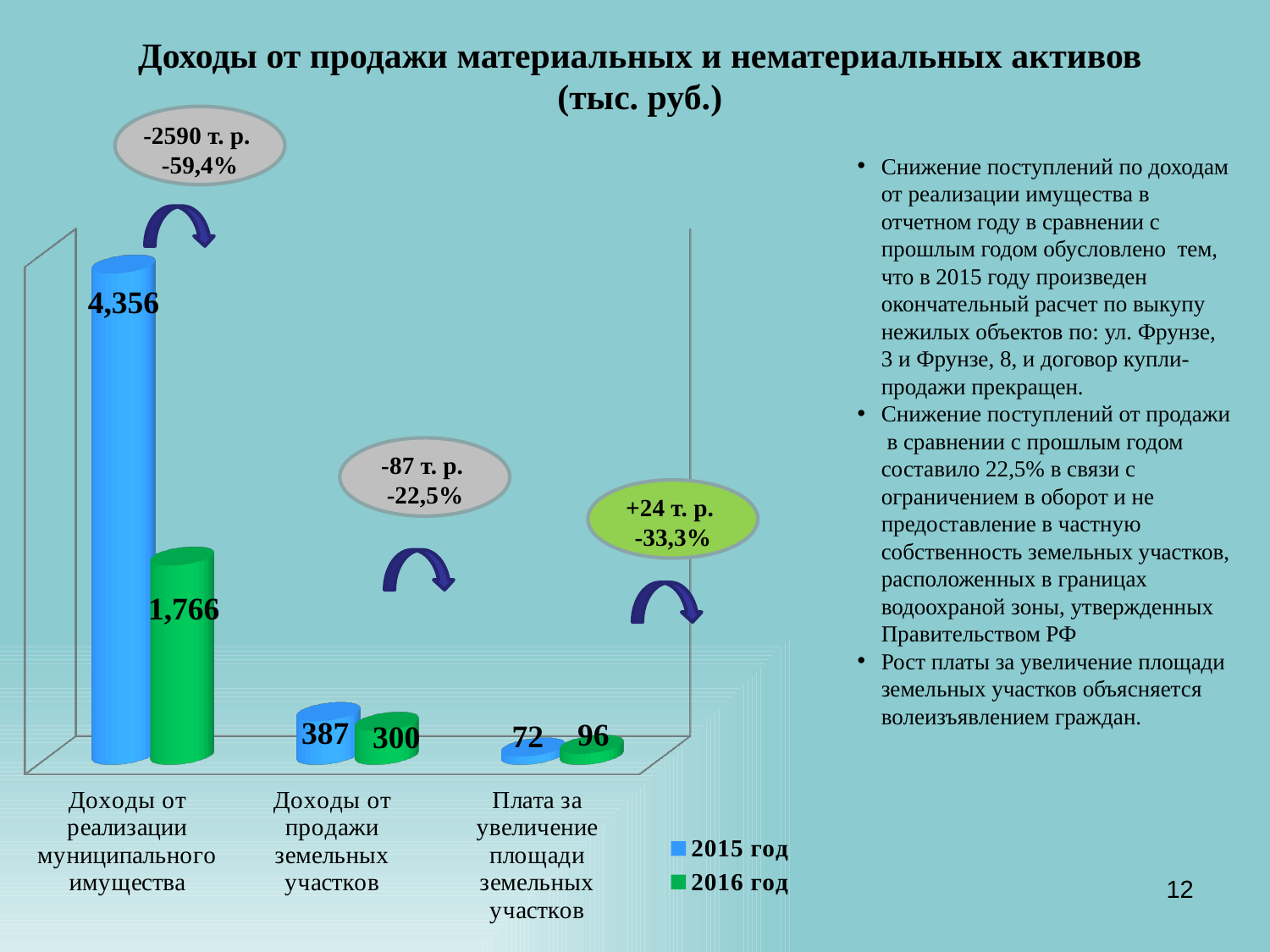

Доходы от продажи материальных и нематериальных активов (тыс. руб.)

-2590 т. р.
-59,4%
Снижение поступлений по доходам от реализации имущества в отчетном году в сравнении с прошлым годом обусловлено  тем, что в 2015 году произведен окончательный расчет по выкупу нежилых объектов по: ул. Фрунзе, 3 и Фрунзе, 8, и договор купли-продажи прекращен.
Снижение поступлений от продажи  в сравнении с прошлым годом составило 22,5% в связи с ограничением в оборот и не предоставление в частную собственность земельных участков, расположенных в границах водоохраной зоны, утвержденных Правительством РФ
Рост платы за увеличение площади земельных участков объясняется волеизъявлением граждан.

[unsupported chart]

-87 т. р.
-22,5%

+24 т. р.
-33,3%

12